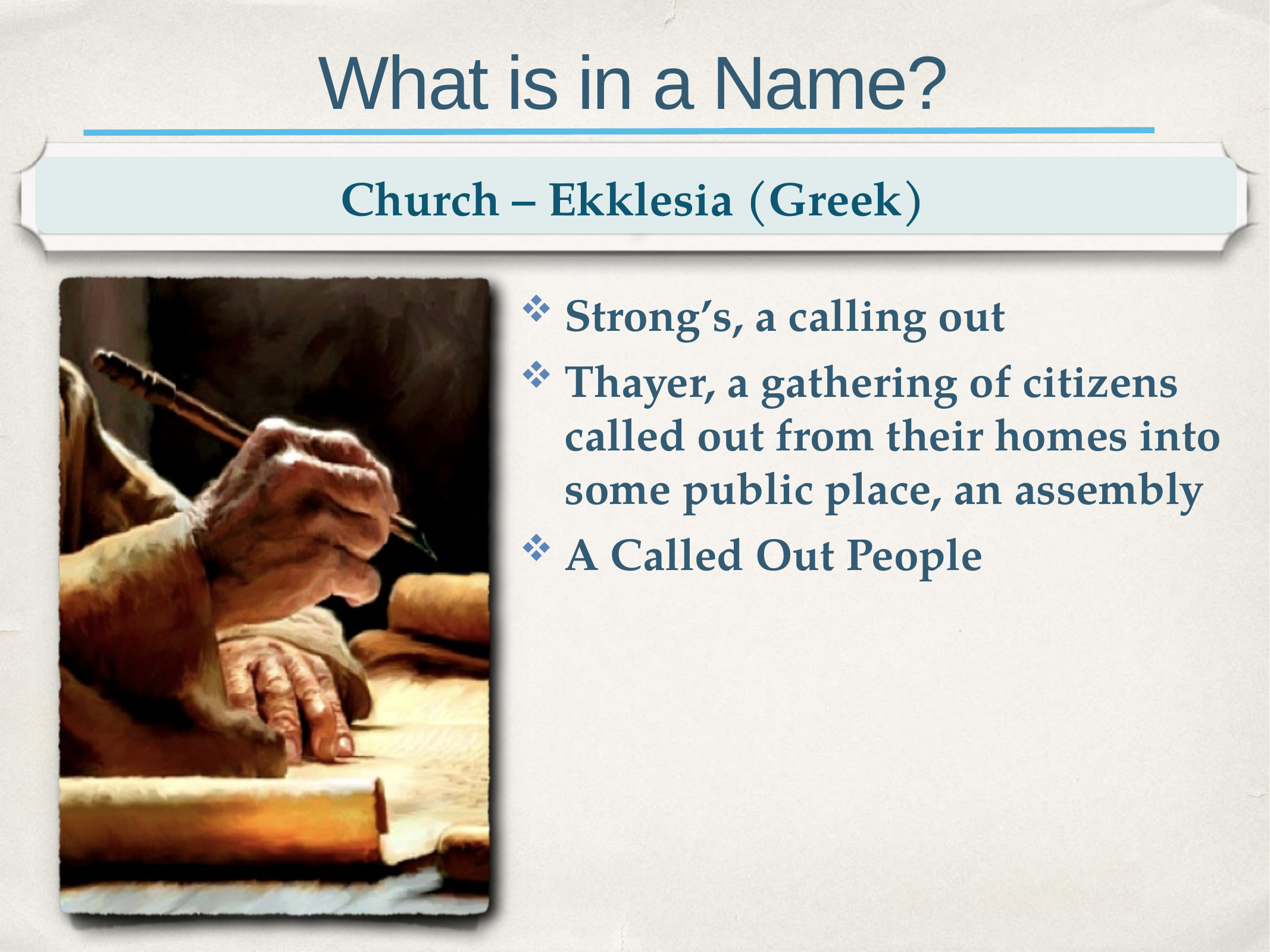

# What is in a Name?
Church – Ekklesia (Greek)
Strong’s, a calling out
Thayer, a gathering of citizens called out from their homes into some public place, an assembly
A Called Out People